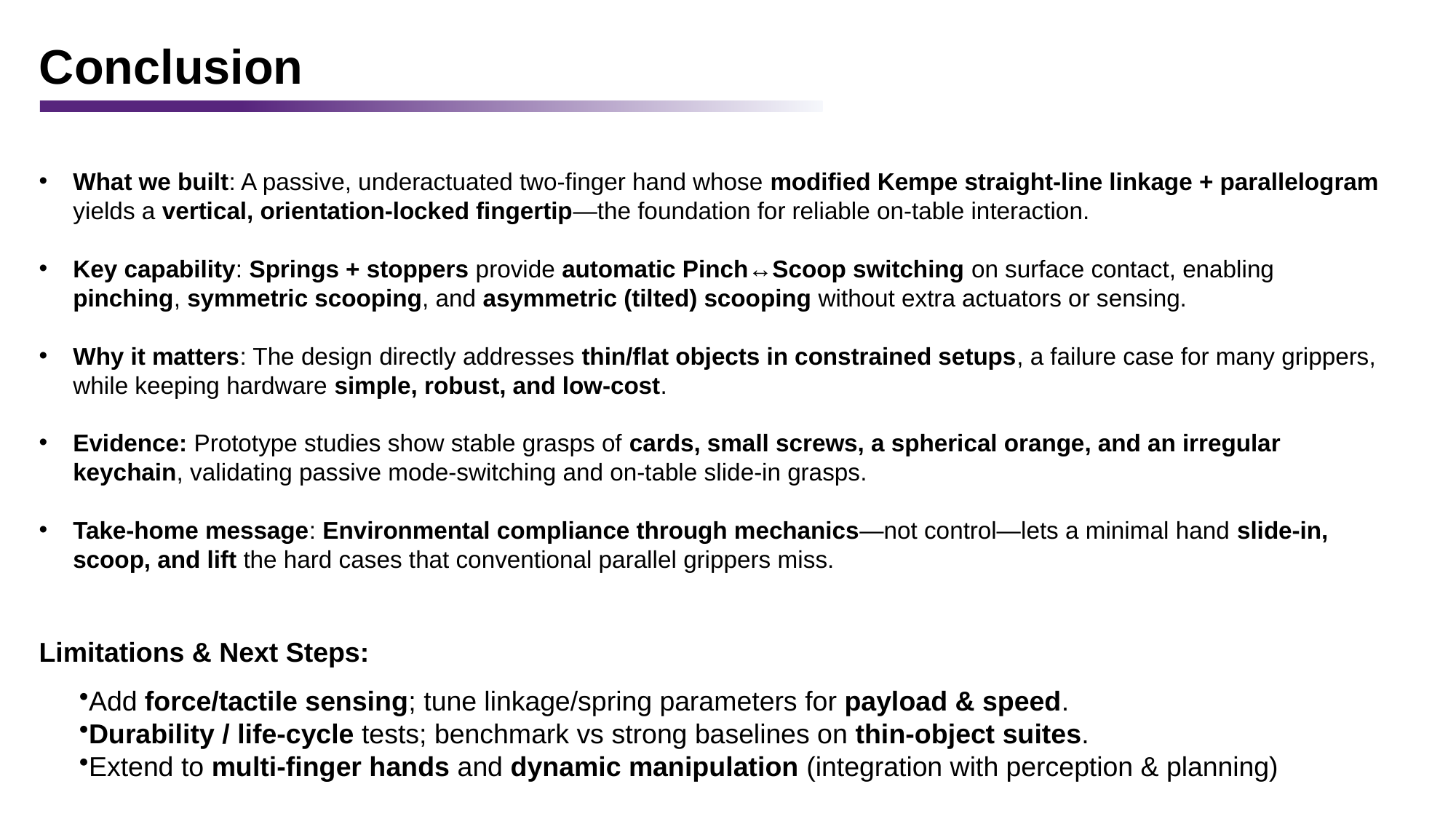

Conclusion

What we built: A passive, underactuated two-finger hand whose modified Kempe straight-line linkage + parallelogram yields a vertical, orientation-locked fingertip—the foundation for reliable on-table interaction.

Key capability: Springs + stoppers provide automatic Pinch↔Scoop switching on surface contact, enabling pinching, symmetric scooping, and asymmetric (tilted) scooping without extra actuators or sensing.

Why it matters: The design directly addresses thin/flat objects in constrained setups, a failure case for many grippers, while keeping hardware simple, robust, and low-cost.

Evidence: Prototype studies show stable grasps of cards, small screws, a spherical orange, and an irregular keychain, validating passive mode-switching and on-table slide-in grasps.

Take-home message: Environmental compliance through mechanics—not control—lets a minimal hand slide-in, scoop, and lift the hard cases that conventional parallel grippers miss.

Limitations & Next Steps:

Add force/tactile sensing; tune linkage/spring parameters for payload & speed.
Durability / life-cycle tests; benchmark vs strong baselines on thin-object suites.
Extend to multi-finger hands and dynamic manipulation (integration with perception & planning)

Integrate force/tactile feedback, tune linkage/spring parameters for payload/speed, add durability tests, and benchmark against strong baselines on standardized thin-object suites; extend to multi-finger hands and dynamic manipulation.